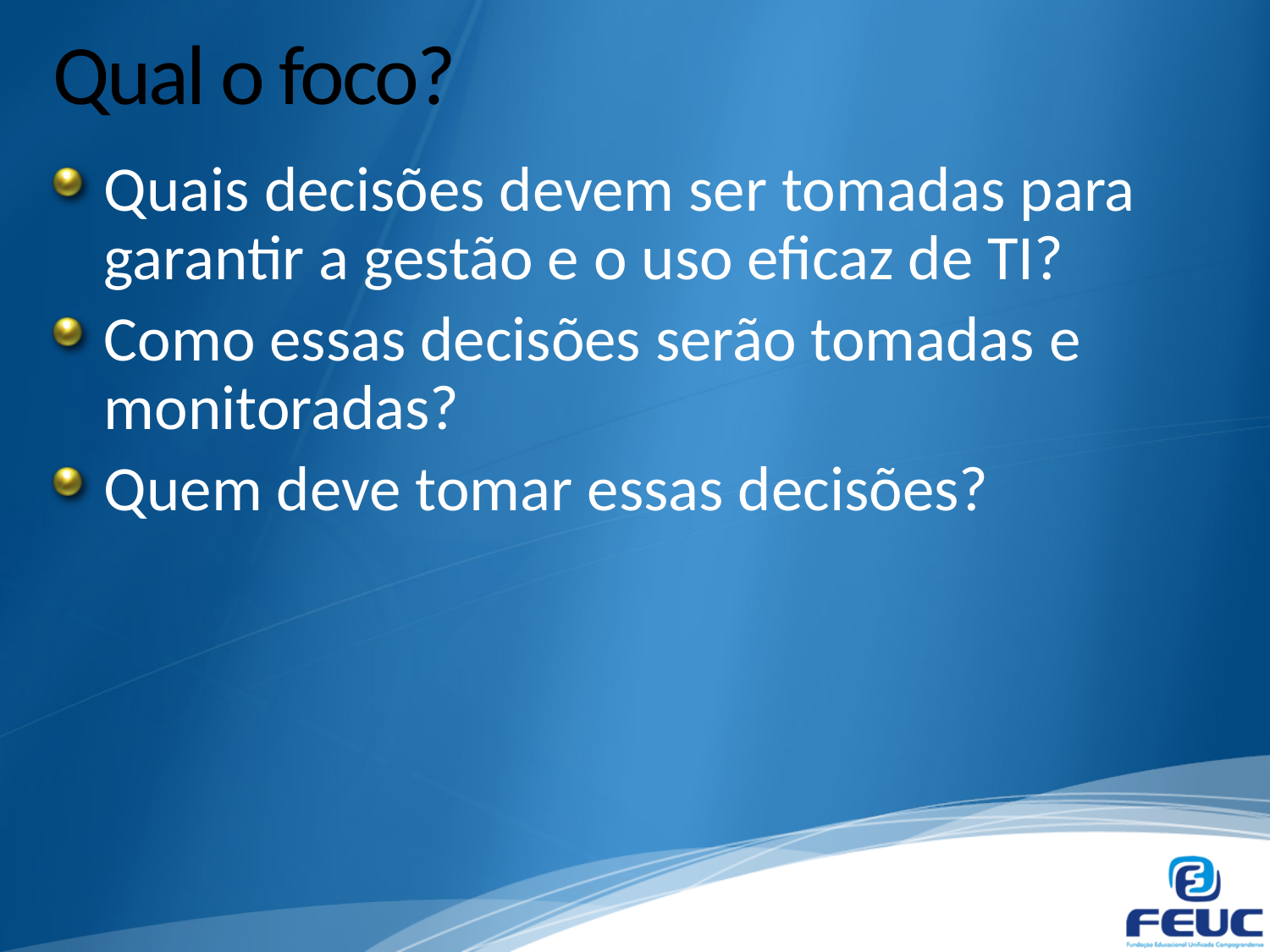

# Qual o foco?
Quais decisões devem ser tomadas para garantir a gestão e o uso eficaz de TI?
Como essas decisões serão tomadas e monitoradas?
Quem deve tomar essas decisões?